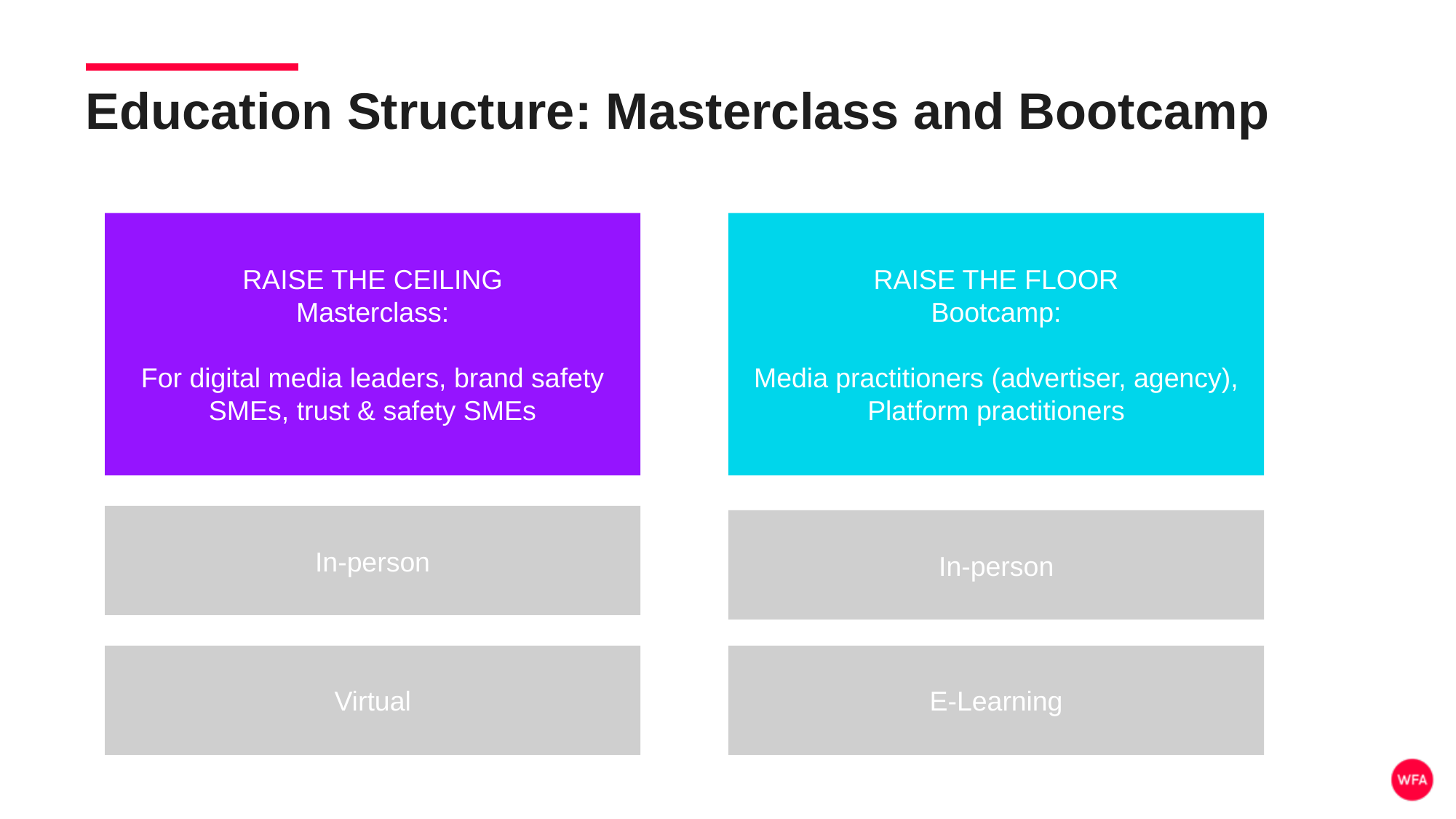

Education Structure: Masterclass and Bootcamp
RAISE THE CEILING
Masterclass:

For digital media leaders, brand safety SMEs, trust & safety SMEs
RAISE THE FLOOR
Bootcamp:

Media practitioners (advertiser, agency), Platform practitioners
In-person
In-person
Virtual
E-Learning